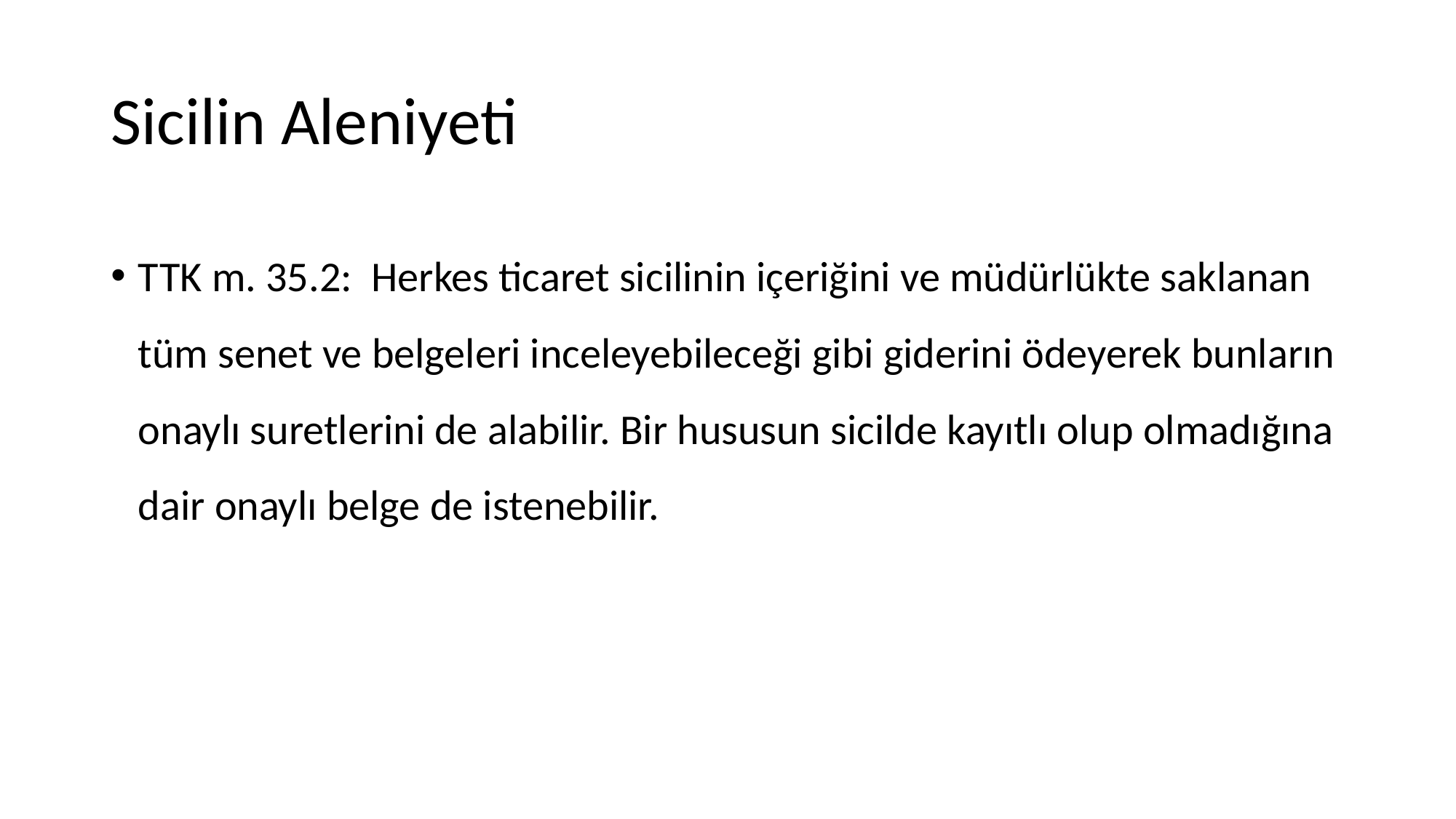

# Sicilin Aleniyeti
TTK m. 35.2:  Herkes ticaret sicilinin içeriğini ve müdürlükte saklanan tüm senet ve belgeleri inceleyebileceği gibi giderini ödeyerek bunların onaylı suretlerini de alabilir. Bir hususun sicilde kayıtlı olup olmadığına dair onaylı belge de istenebilir.